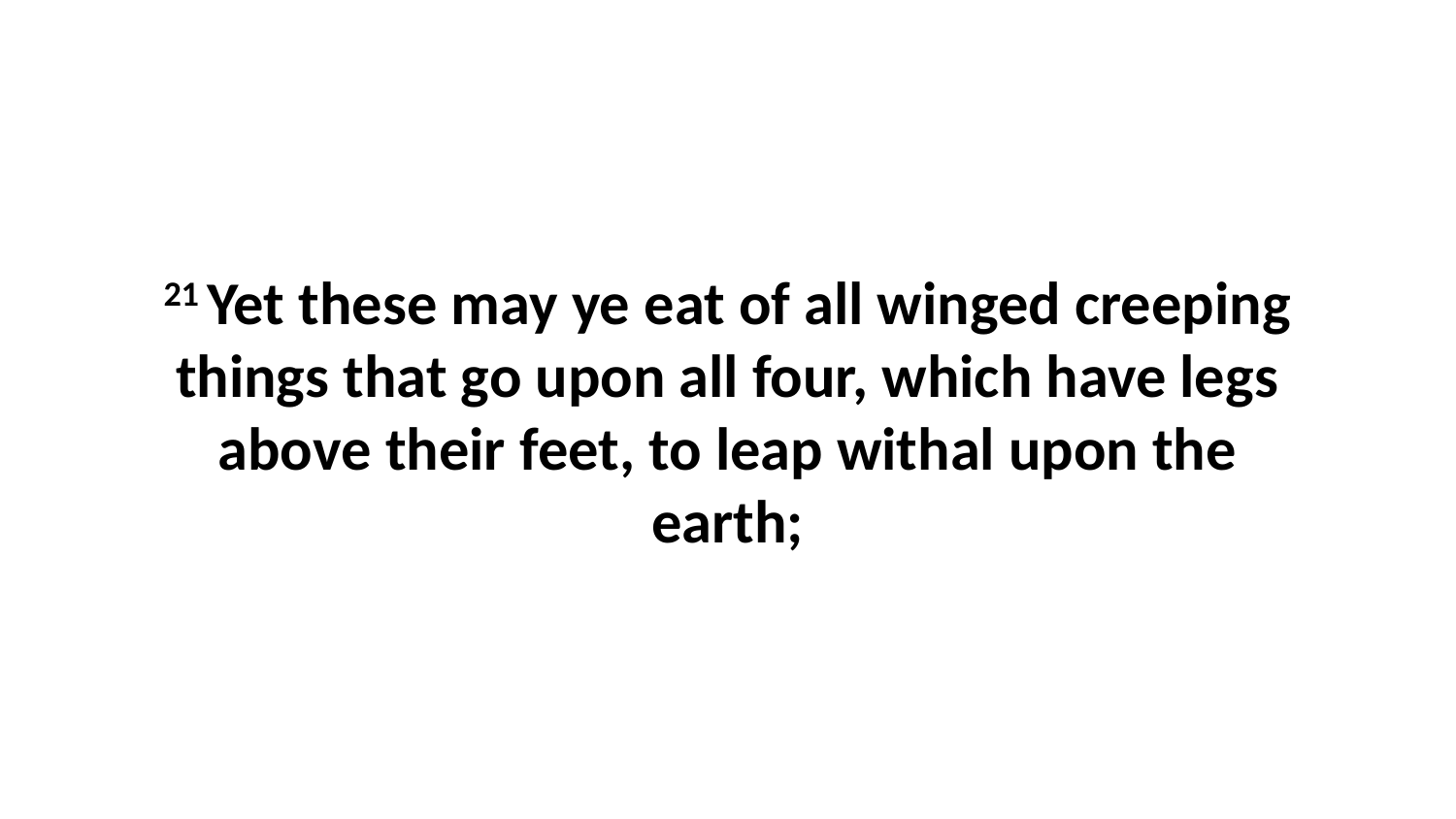

21 Yet these may ye eat of all winged creeping things that go upon all four, which have legs above their feet, to leap withal upon the earth;